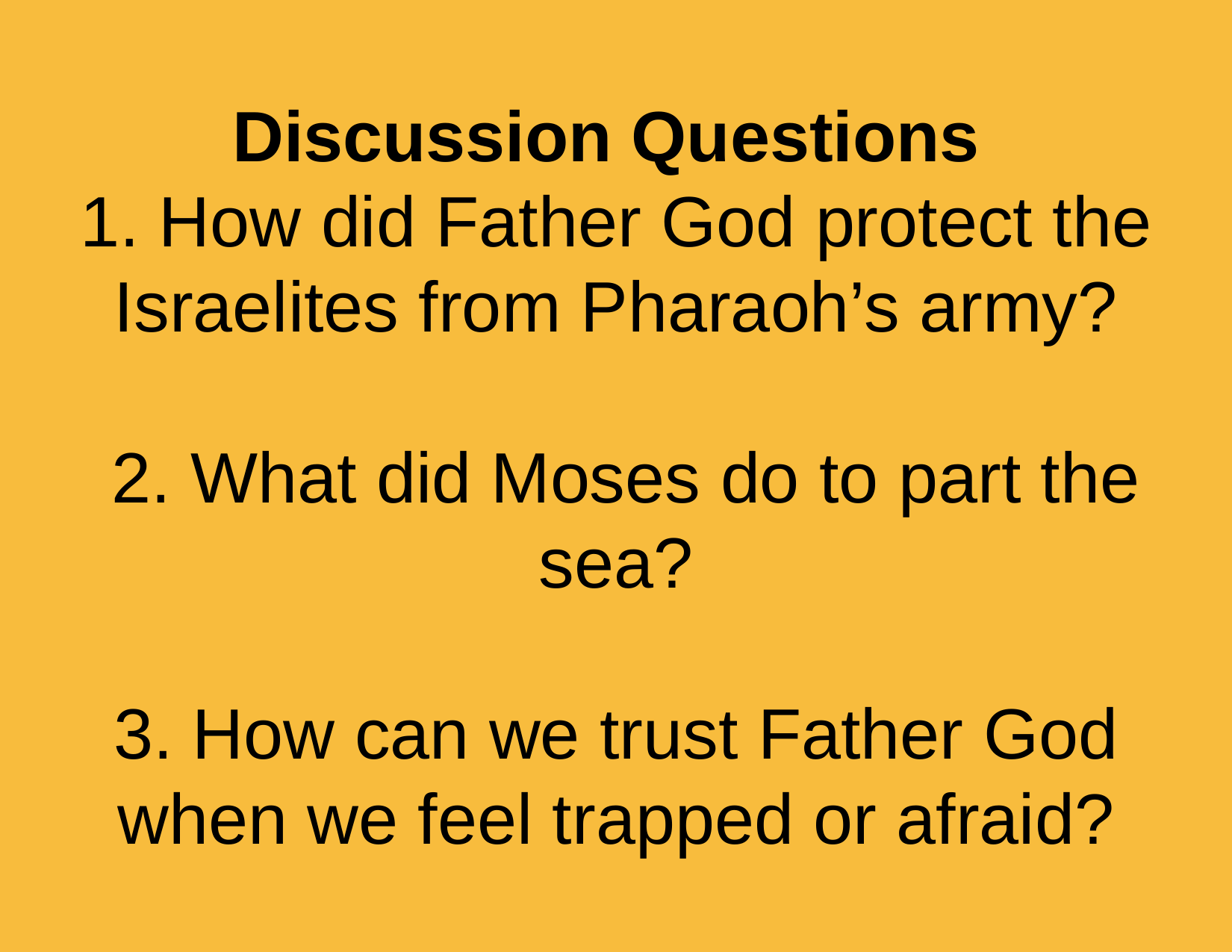

Discussion Questions
1. How did Father God protect the Israelites from Pharaoh’s army?

 2. What did Moses do to part the sea?

3. How can we trust Father God when we feel trapped or afraid?